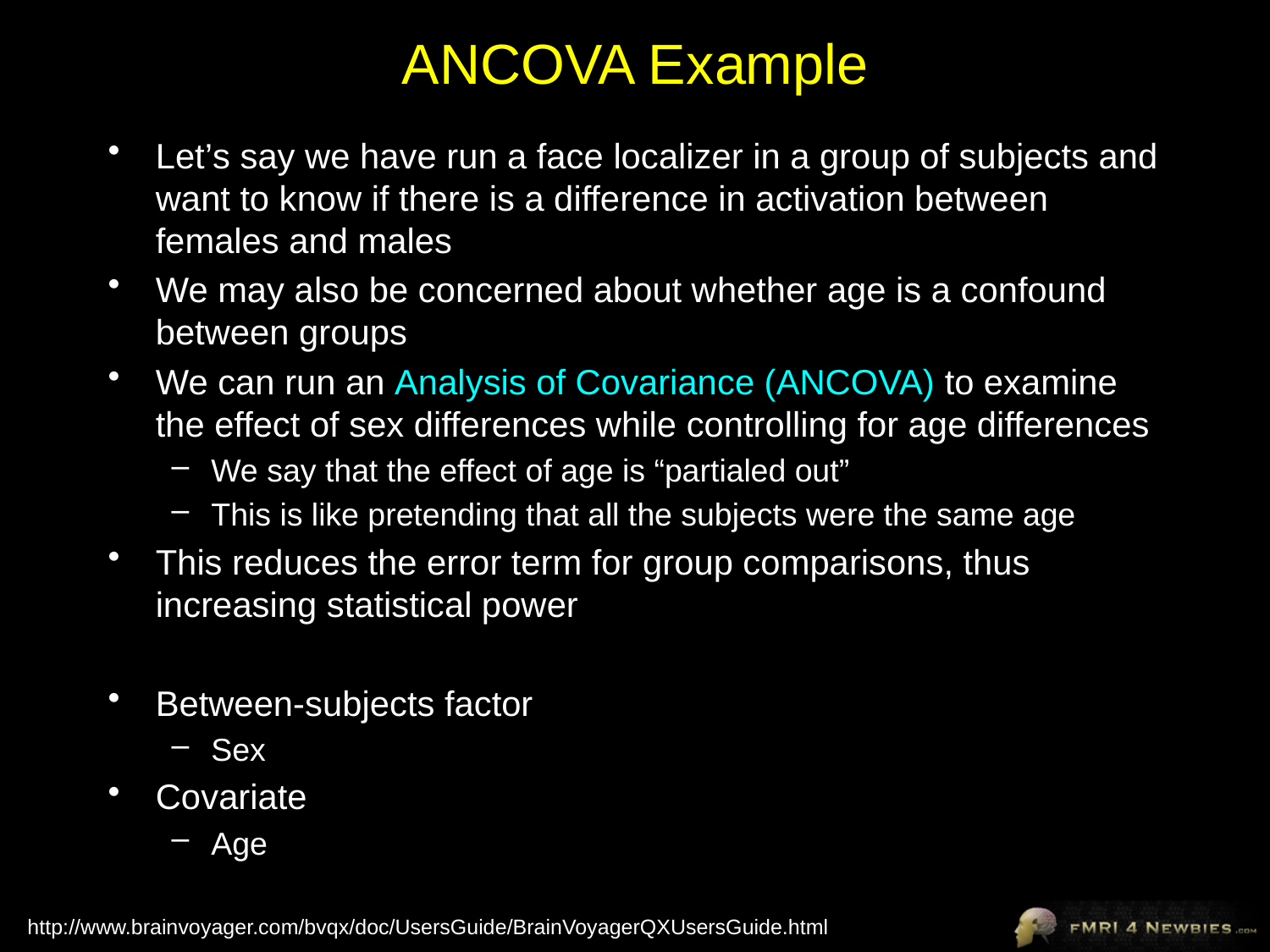

# ANCOVA Example
Let’s say we have run a face localizer in a group of subjects and want to know if there is a difference in activation between females and males
We may also be concerned about whether age is a confound between groups
We can run an Analysis of Covariance (ANCOVA) to examine the effect of sex differences while controlling for age differences
We say that the effect of age is “partialed out”
This is like pretending that all the subjects were the same age
This reduces the error term for group comparisons, thus increasing statistical power

Between-subjects factor
Sex
Covariate
Age
http://www.brainvoyager.com/bvqx/doc/UsersGuide/BrainVoyagerQXUsersGuide.html